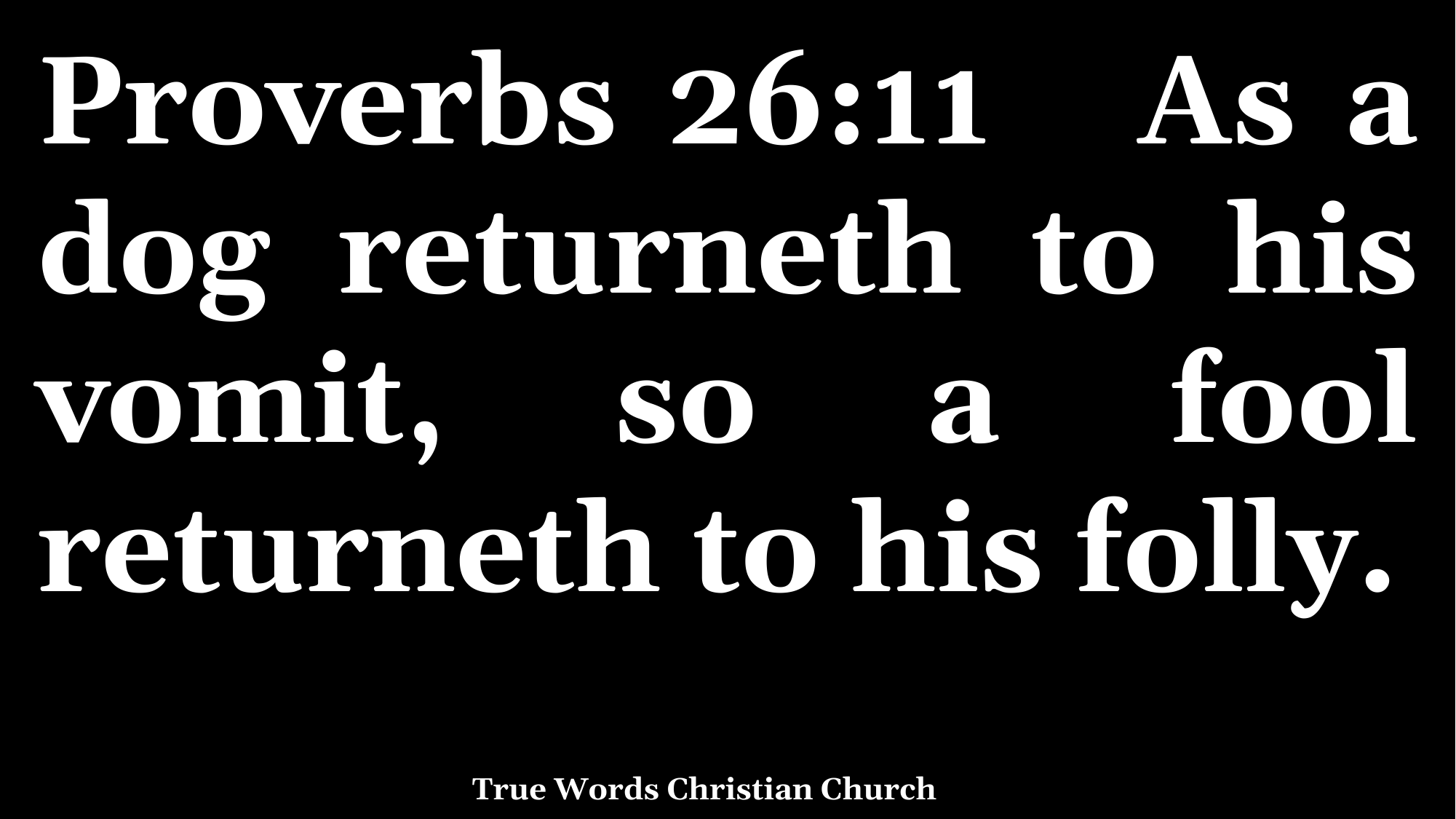

Proverbs 26:11   As a dog returneth to his vomit, so a fool returneth to his folly.
True Words Christian Church